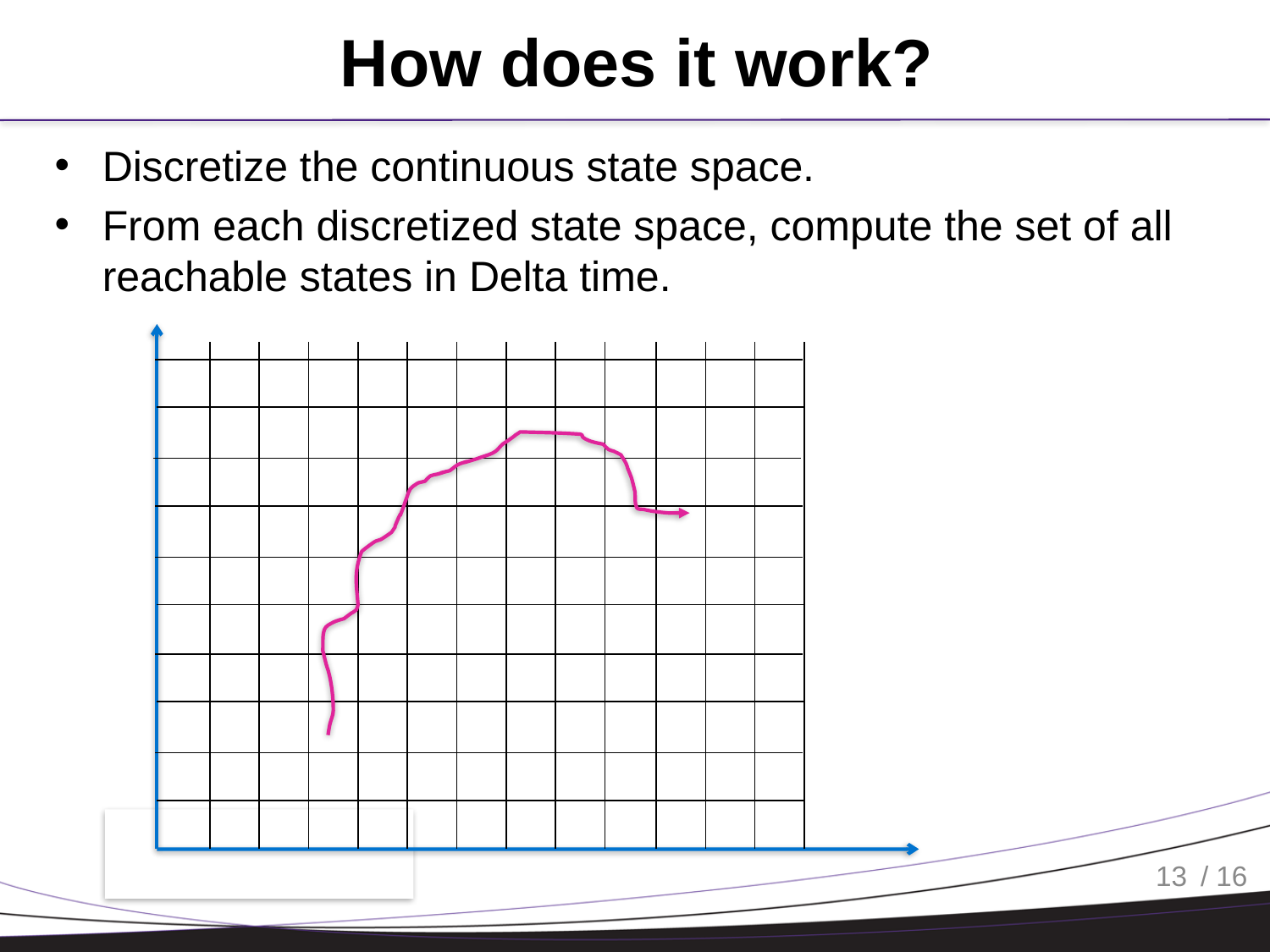

# How does it work?
Discretize the continuous state space.
From each discretized state space, compute the set of all reachable states in Delta time.

13